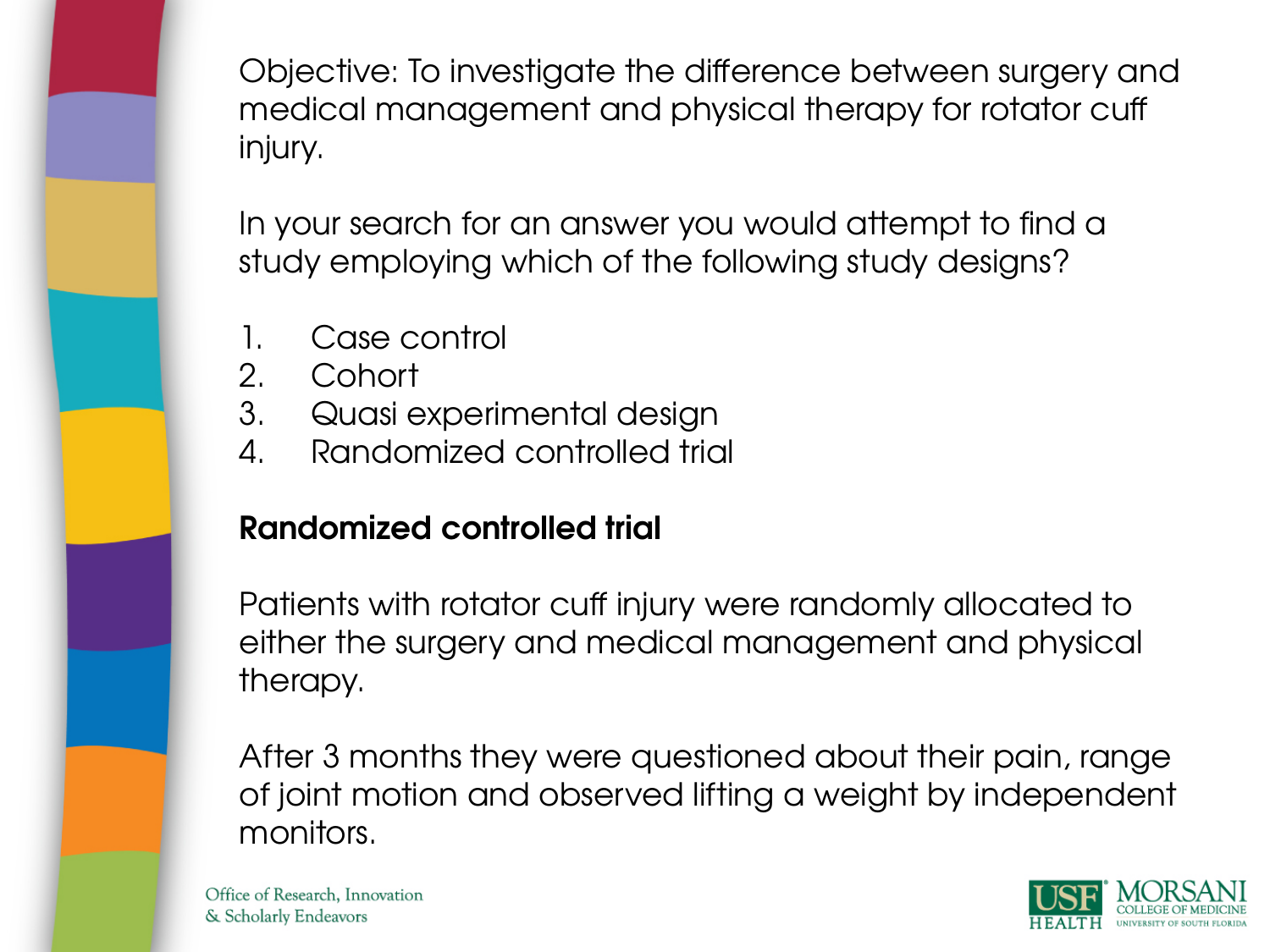

Objective: To investigate the difference between surgery and medical management and physical therapy for rotator cuff injury.

In your search for an answer you would attempt to find a study employing which of the following study designs?

Case control
Cohort
Quasi experimental design
Randomized controlled trial

Randomized controlled trial

Patients with rotator cuff injury were randomly allocated to either the surgery and medical management and physical therapy.

After 3 months they were questioned about their pain, range of joint motion and observed lifting a weight by independent monitors.